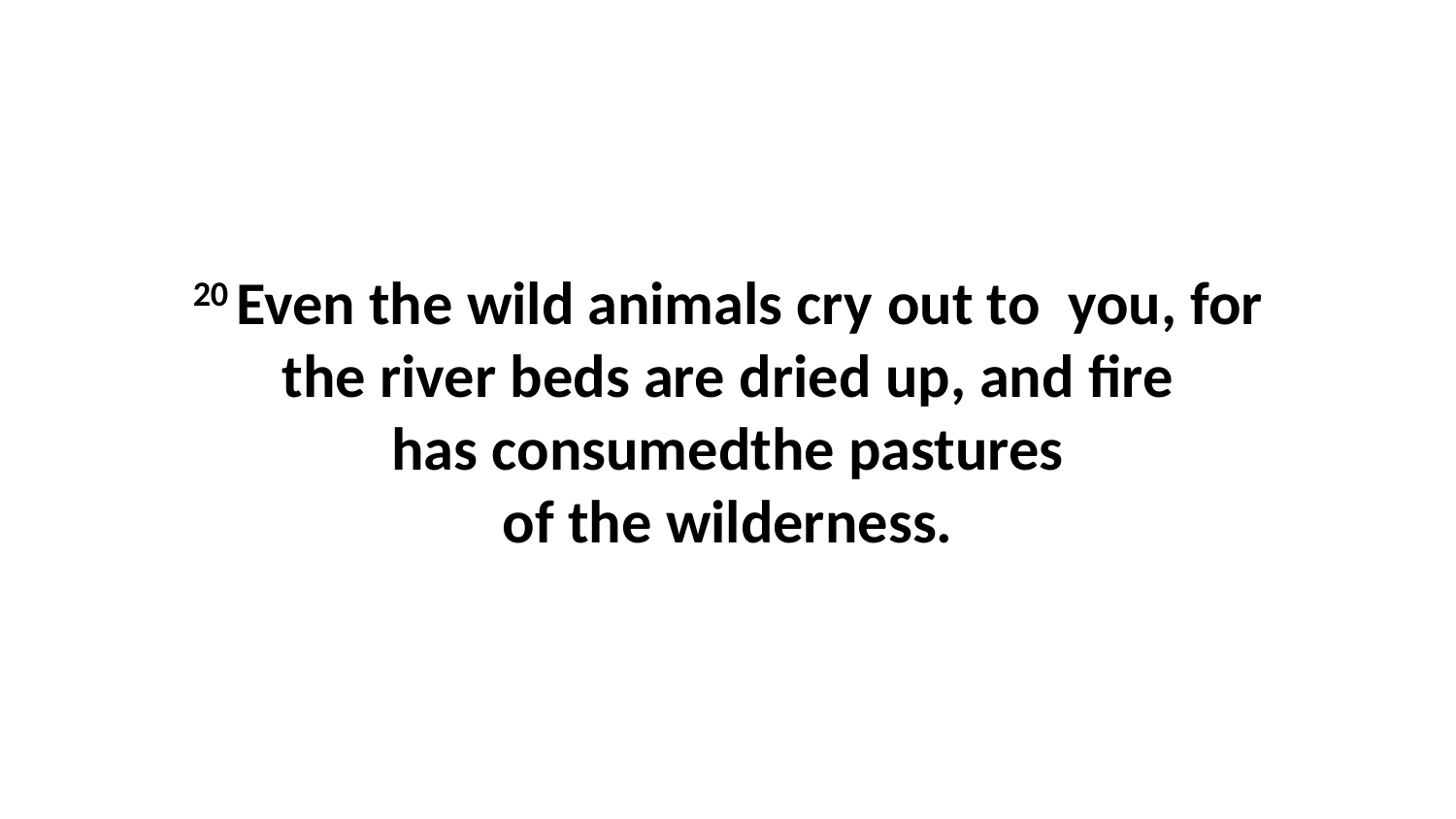

20 Even the wild animals cry out to  you, for the river beds are dried up, and fire has consumedthe pastures of the wilderness.